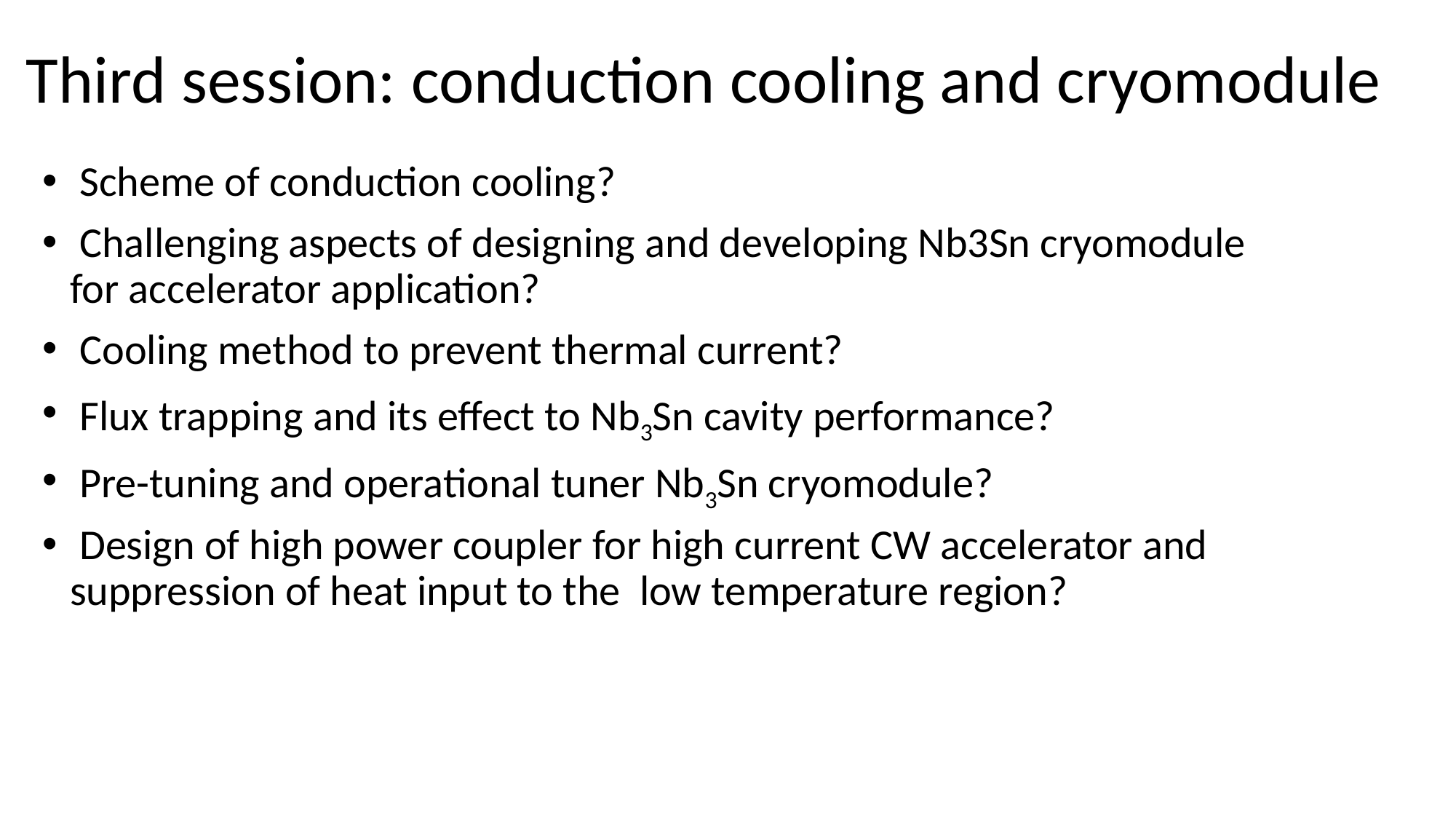

# Third session: conduction cooling and cryomodule
 Scheme of conduction cooling?
 Challenging aspects of designing and developing Nb3Sn cryomodule for accelerator application?
 Cooling method to prevent thermal current?
 Flux trapping and its effect to Nb3Sn cavity performance?
 Pre-tuning and operational tuner Nb3Sn cryomodule?
 Design of high power coupler for high current CW accelerator and suppression of heat input to the  low temperature region?